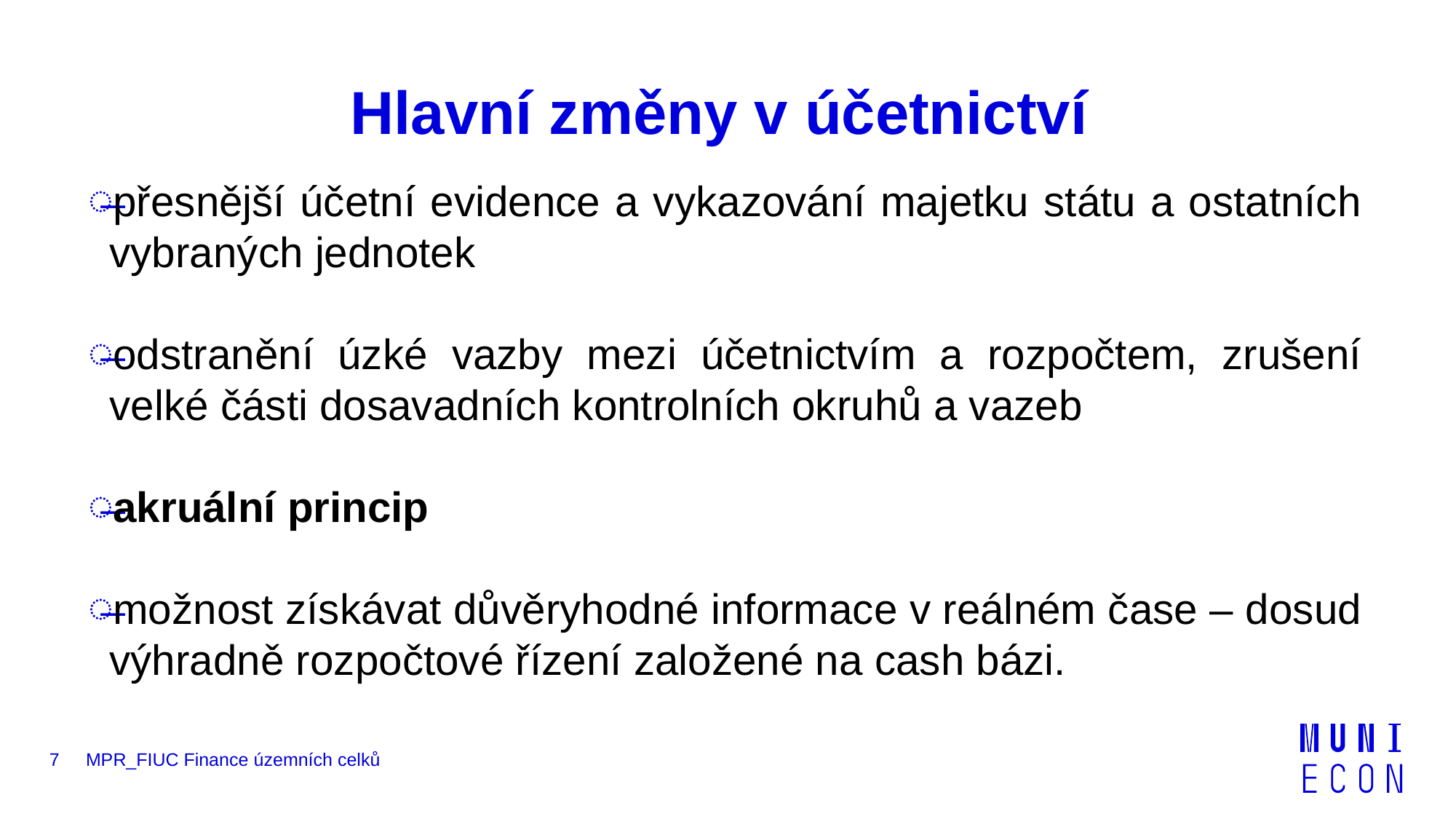

# Hlavní změny v účetnictví

přesnější účetní evidence a vykazování majetku státu a ostatních vybraných jednotek

odstranění úzké vazby mezi účetnictvím a rozpočtem, zrušení velké části dosavadních kontrolních okruhů a vazeb

akruální princip

možnost získávat důvěryhodné informace v reálném čase – dosud výhradně rozpočtové řízení založené na cash bázi.

7
MPR_FIUC Finance územních celků